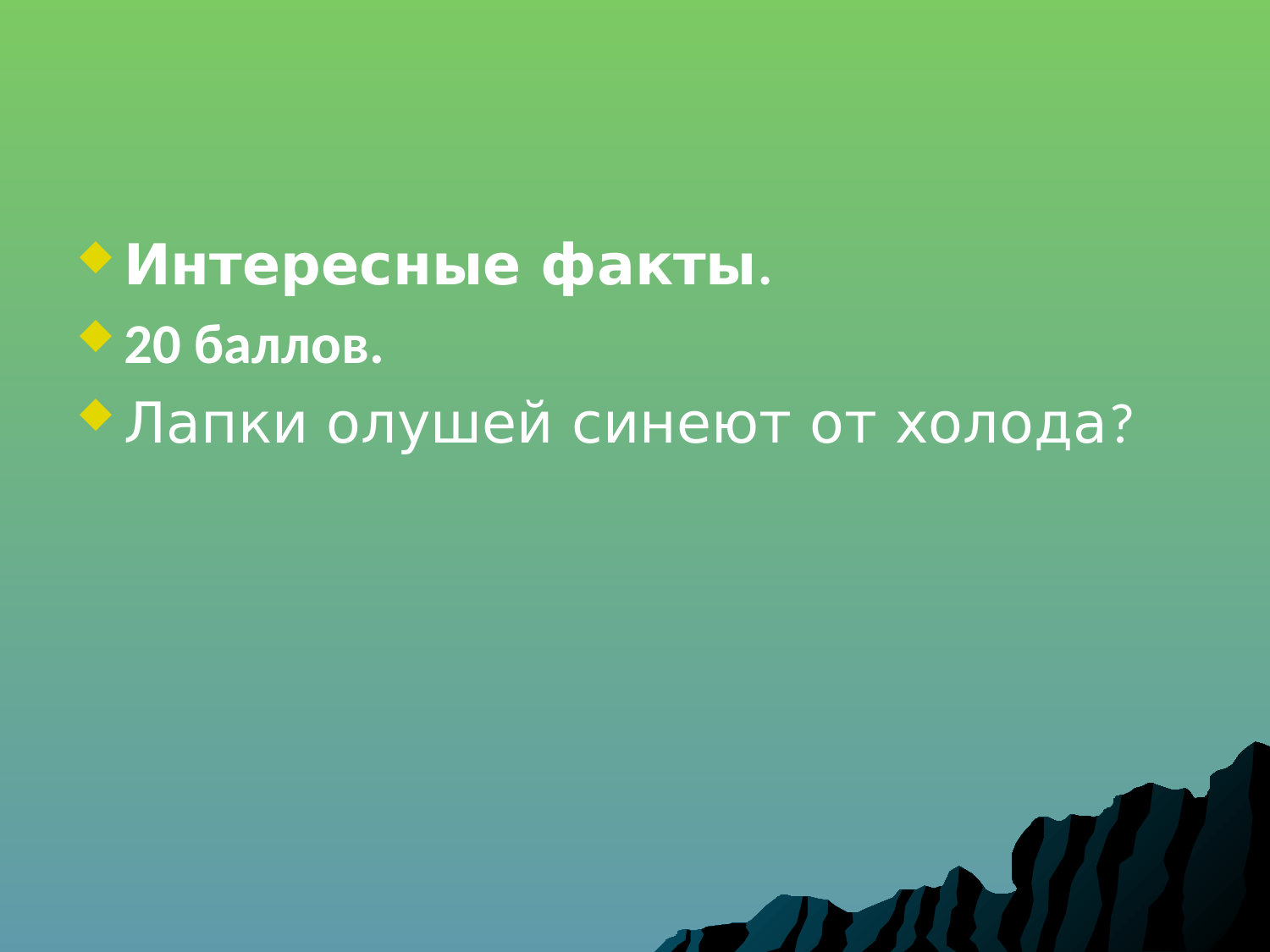

Интересные факты.
20 баллов.
Лапки олушей синеют от холода?